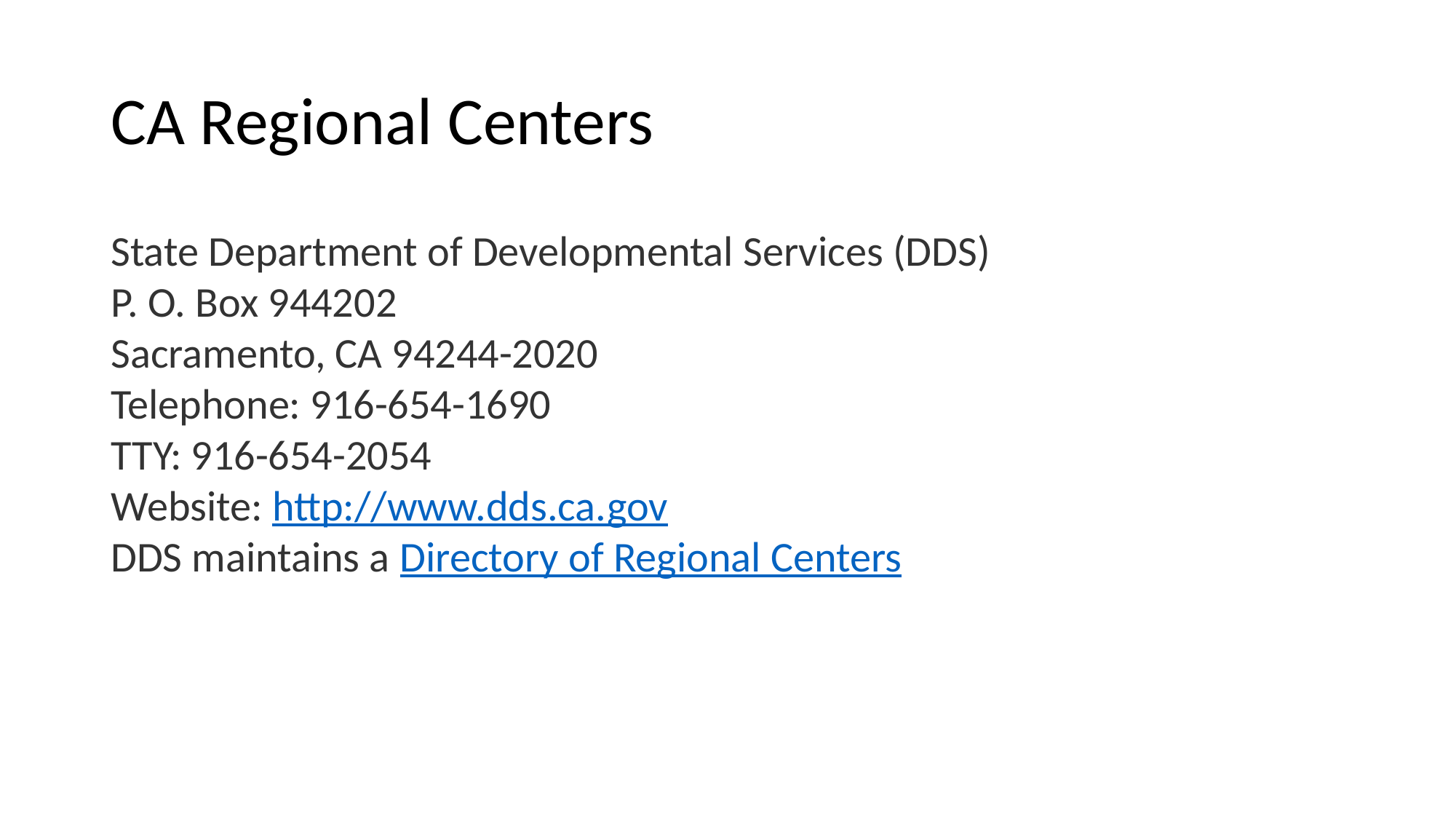

# CA Regional Centers
State Department of Developmental Services (DDS)
P. O. Box 944202
Sacramento, CA 94244-2020
Telephone: 916-654-1690
TTY: 916-654-2054
Website: http://www.dds.ca.gov
DDS maintains a Directory of Regional Centers